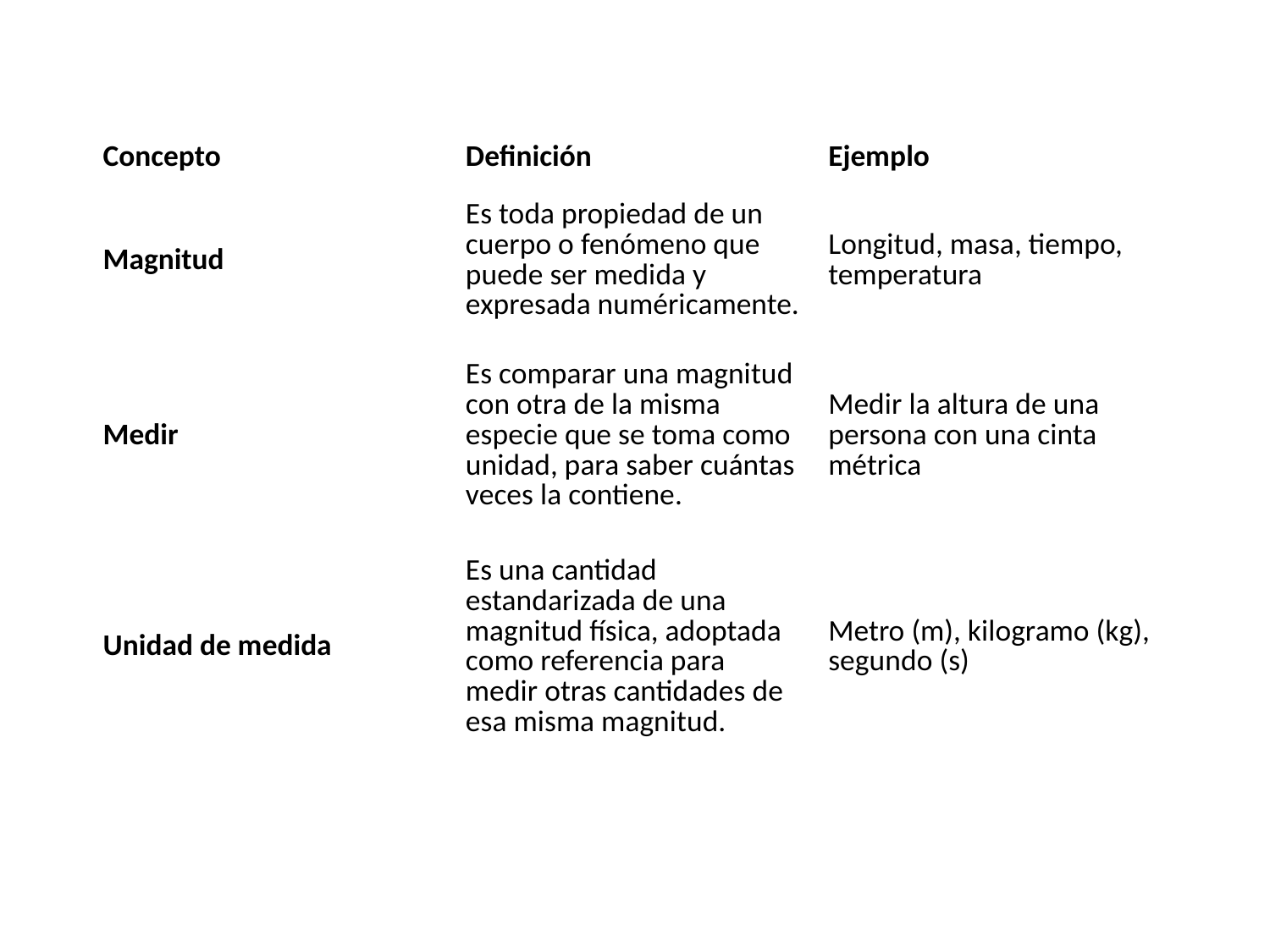

| Concepto | Definición | Ejemplo |
| --- | --- | --- |
| Magnitud | Es toda propiedad de un cuerpo o fenómeno que puede ser medida y expresada numéricamente. | Longitud, masa, tiempo, temperatura |
| Medir | Es comparar una magnitud con otra de la misma especie que se toma como unidad, para saber cuántas veces la contiene. | Medir la altura de una persona con una cinta métrica |
| Unidad de medida | Es una cantidad estandarizada de una magnitud física, adoptada como referencia para medir otras cantidades de esa misma magnitud. | Metro (m), kilogramo (kg), segundo (s) |